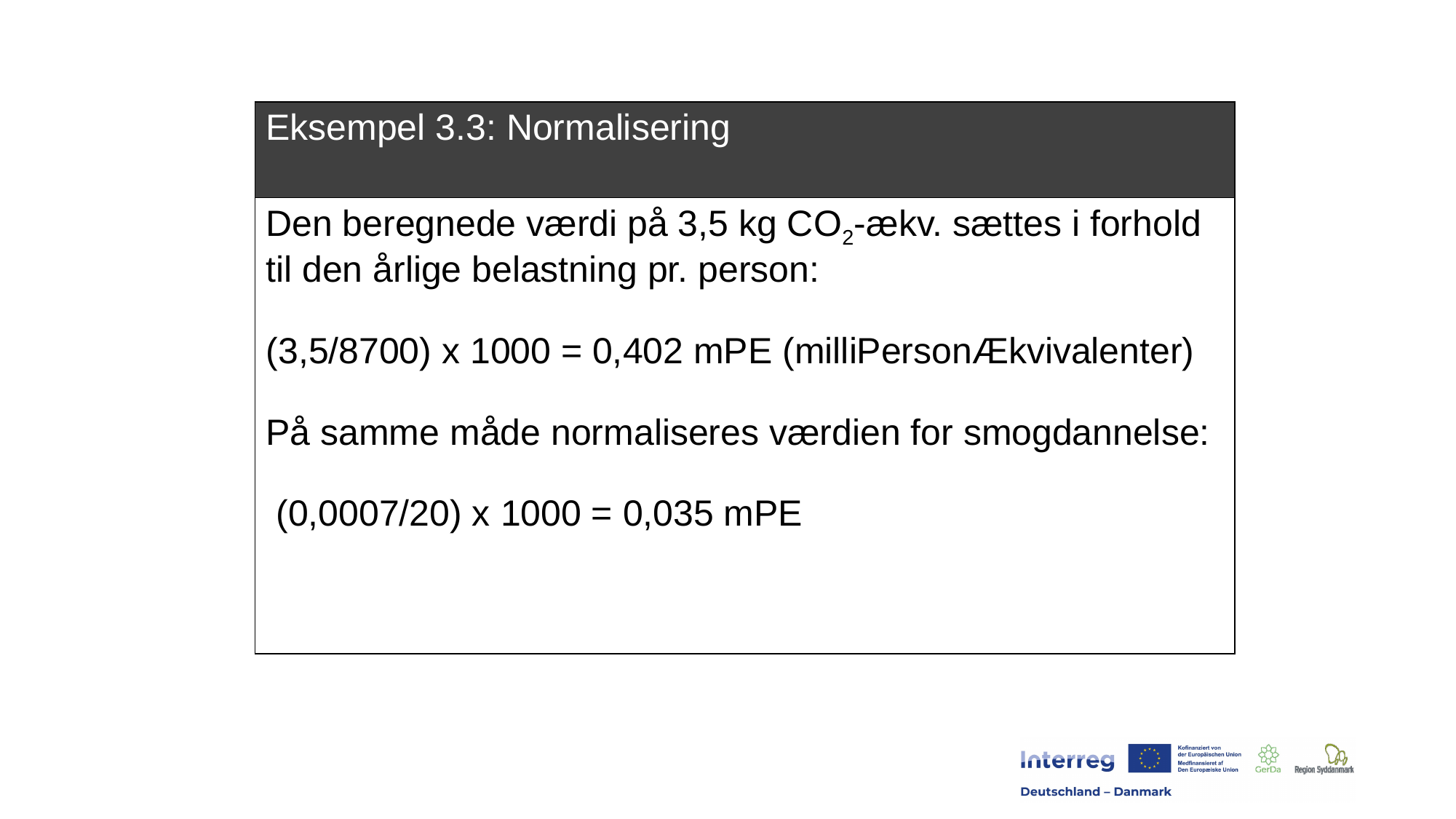

| Eksempel 3.3: Normalisering |
| --- |
| Den beregnede værdi på 3,5 kg CO2-ækv. sættes i forhold til den årlige belastning pr. person: (3,5/8700) x 1000 = 0,402 mPE (milliPersonÆkvivalenter) På samme måde normaliseres værdien for smogdannelse: (0,0007/20) x 1000 = 0,035 mPE |